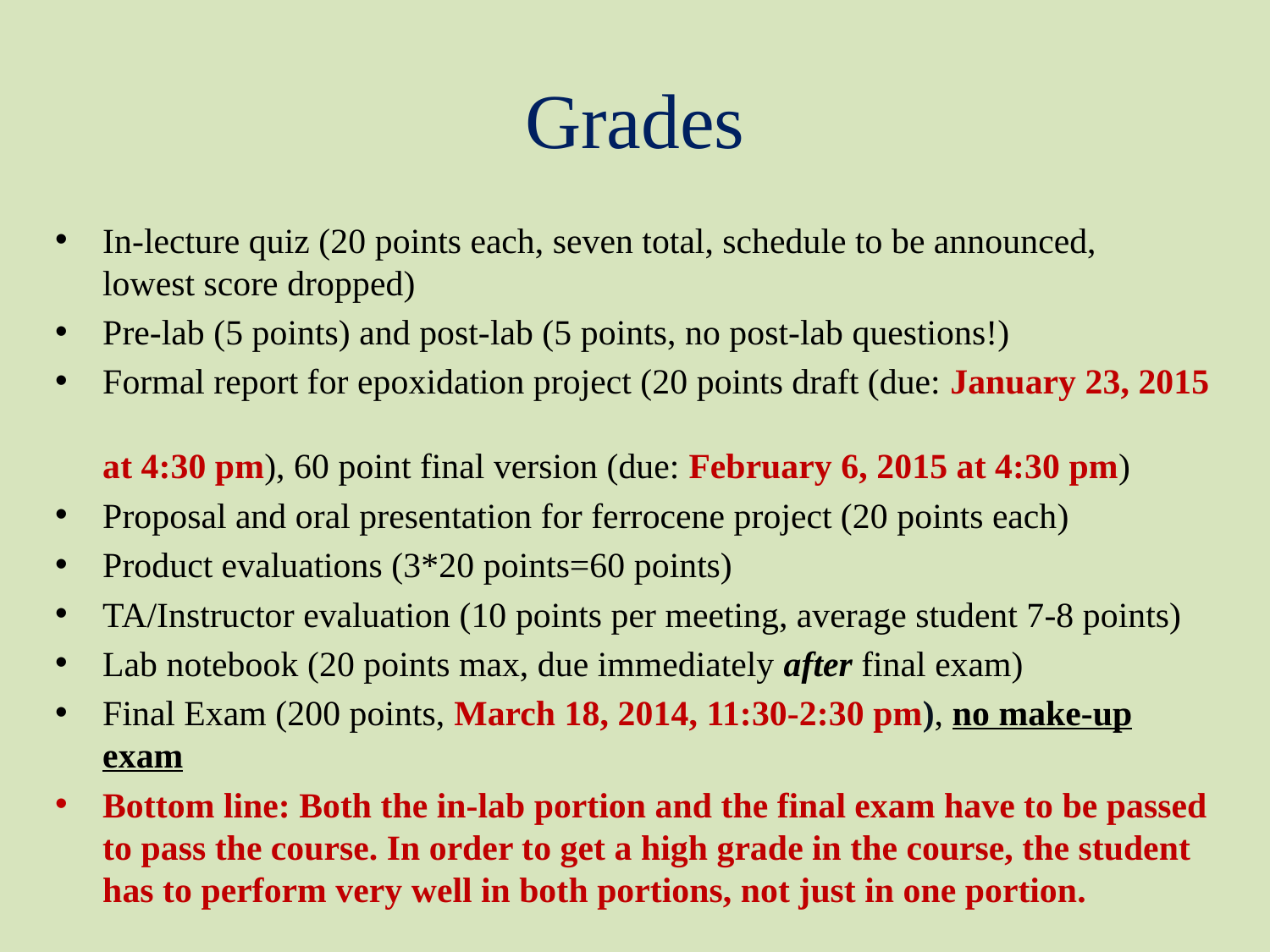

# Grades
In-lecture quiz (20 points each, seven total, schedule to be announced,
lowest score dropped)
Pre-lab (5 points) and post-lab (5 points, no post-lab questions!)
Formal report for epoxidation project (20 points draft (due: January 23, 2015
at 4:30 pm), 60 point final version (due: February 6, 2015 at 4:30 pm)
Proposal and oral presentation for ferrocene project (20 points each)
Product evaluations (3*20 points=60 points)
TA/Instructor evaluation (10 points per meeting, average student 7-8 points)
Lab notebook (20 points max, due immediately after final exam)
Final Exam (200 points, March 18, 2014, 11:30-2:30 pm), no make-up exam
Bottom line: Both the in-lab portion and the final exam have to be passed to pass the course. In order to get a high grade in the course, the student has to perform very well in both portions, not just in one portion.